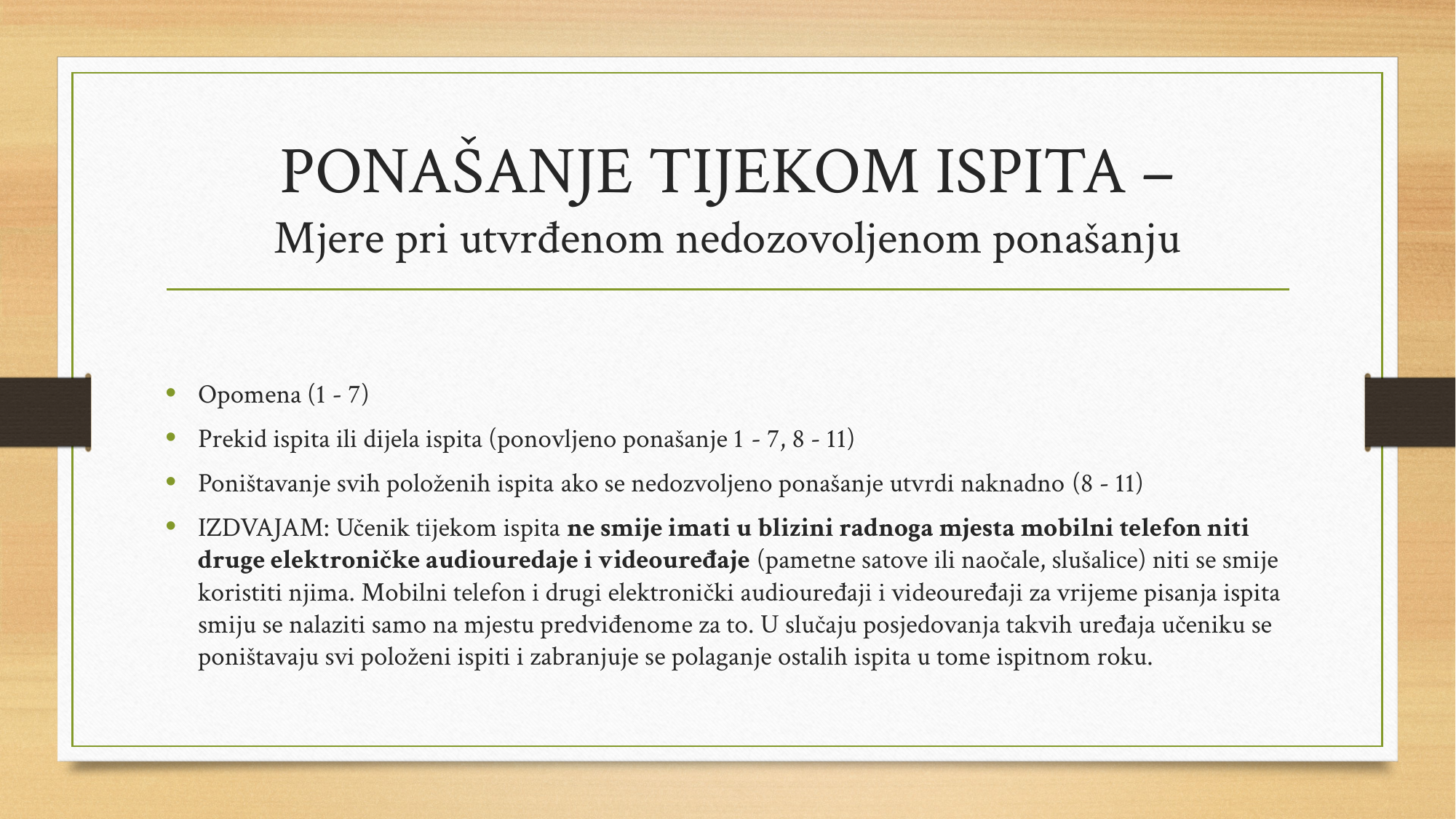

# PONAŠANJE TIJEKOM ISPITA – Mjere pri utvrđenom nedozovoljenom ponašanju
Opomena (1 - 7)
Prekid ispita ili dijela ispita (ponovljeno ponašanje 1 - 7, 8 - 11)
Poništavanje svih položenih ispita ako se nedozvoljeno ponašanje utvrdi naknadno (8 - 11)
IZDVAJAM: Učenik tijekom ispita ne smije imati u blizini radnoga mjesta mobilni telefon niti druge elektroničke audiouredaje i videouređaje (pametne satove ili naočale, slušalice) niti se smije koristiti njima. Mobilni telefon i drugi elektronički audiouređaji i videouređaji za vrijeme pisanja ispita smiju se nalaziti samo na mjestu predviđenome za to. U slučaju posjedovanja takvih uređaja učeniku se poništavaju svi položeni ispiti i zabranjuje se polaganje ostalih ispita u tome ispitnom roku.